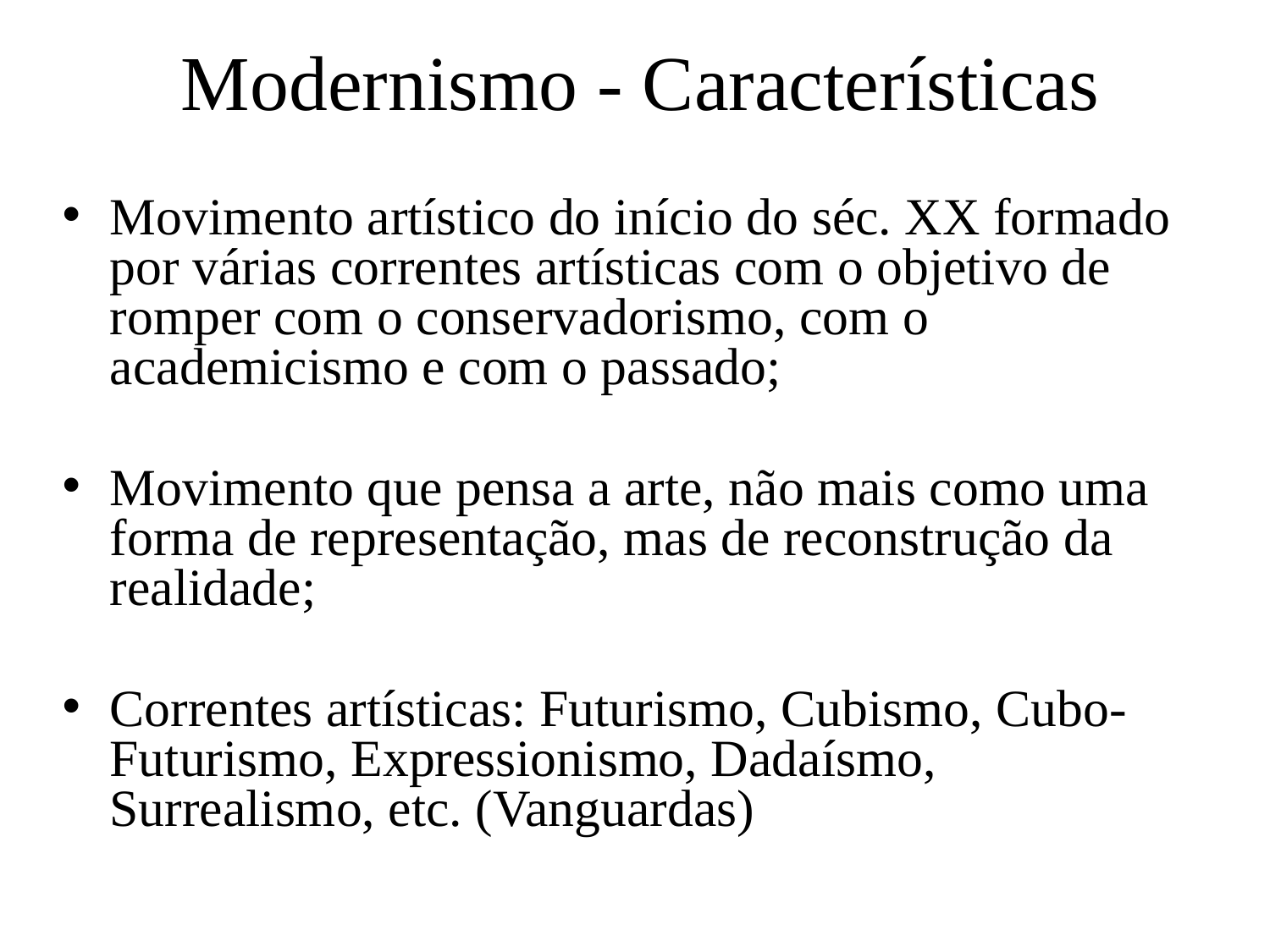

Modernismo - Características
Movimento artístico do início do séc. XX formado por várias correntes artísticas com o objetivo de romper com o conservadorismo, com o academicismo e com o passado;

Movimento que pensa a arte, não mais como uma forma de representação, mas de reconstrução da realidade;

Correntes artísticas: Futurismo, Cubismo, Cubo-Futurismo, Expressionismo, Dadaísmo, Surrealismo, etc. (Vanguardas)